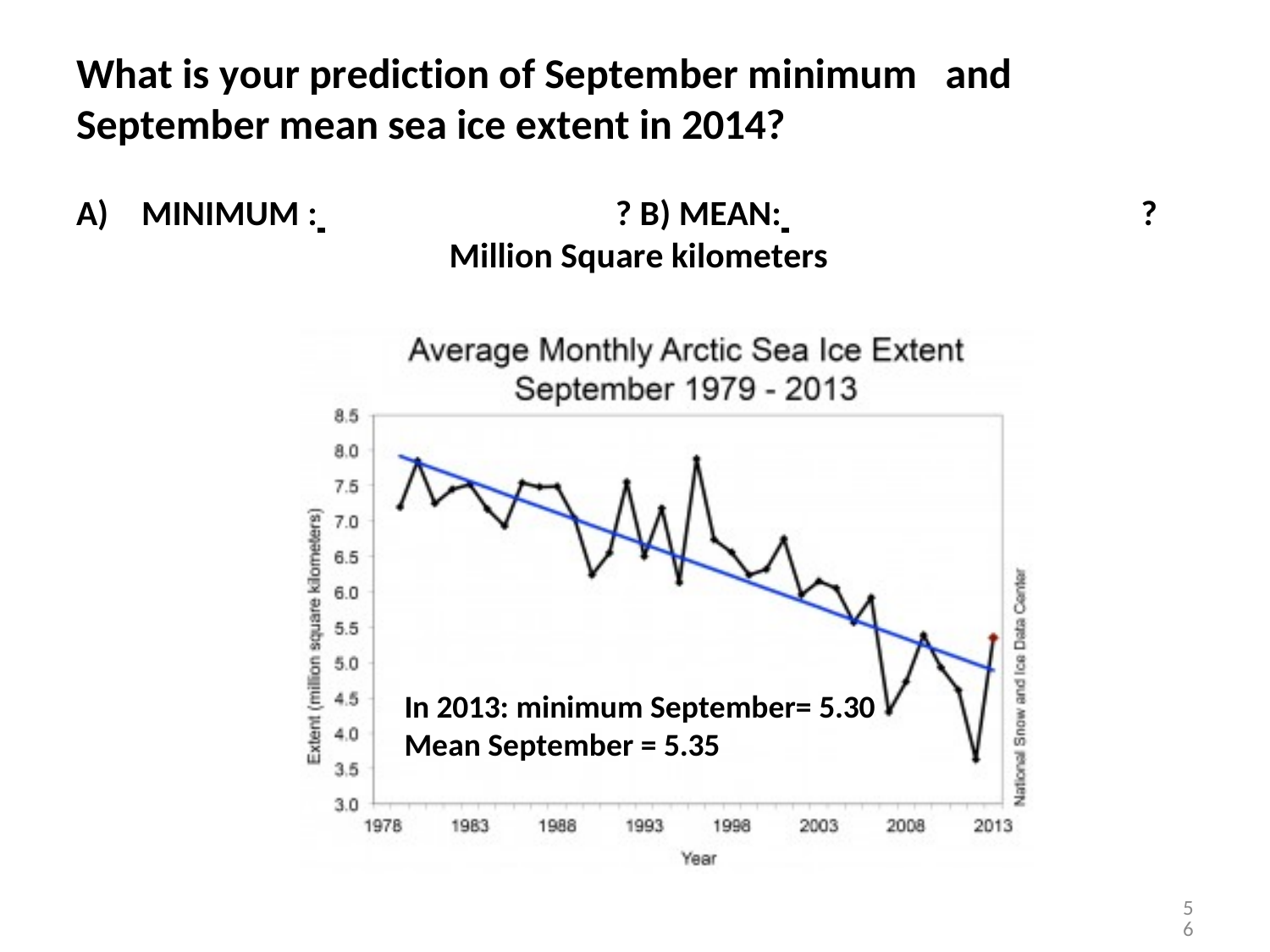

# What is your prediction of September minimum	and September mean sea ice extent in 2014?
A)	MINIMUM : 	? B) MEAN: 	?
Million Square kilometers
In 2013: minimum September= 5.30 Mean September = 5.35
56